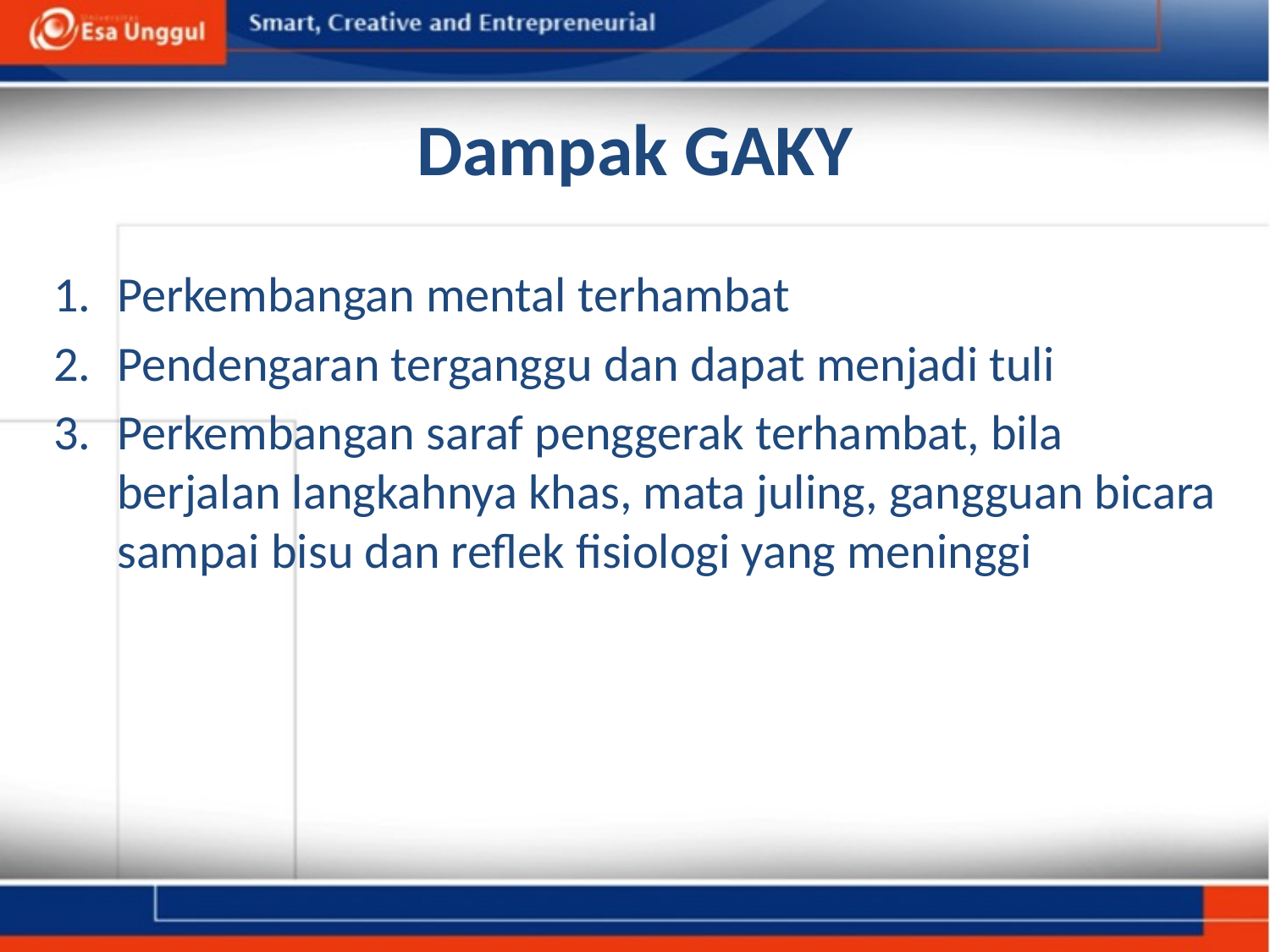

# Dampak GAKY
Perkembangan mental terhambat
Pendengaran terganggu dan dapat menjadi tuli
Perkembangan saraf penggerak terhambat, bila berjalan langkahnya khas, mata juling, gangguan bicara sampai bisu dan reflek fisiologi yang meninggi